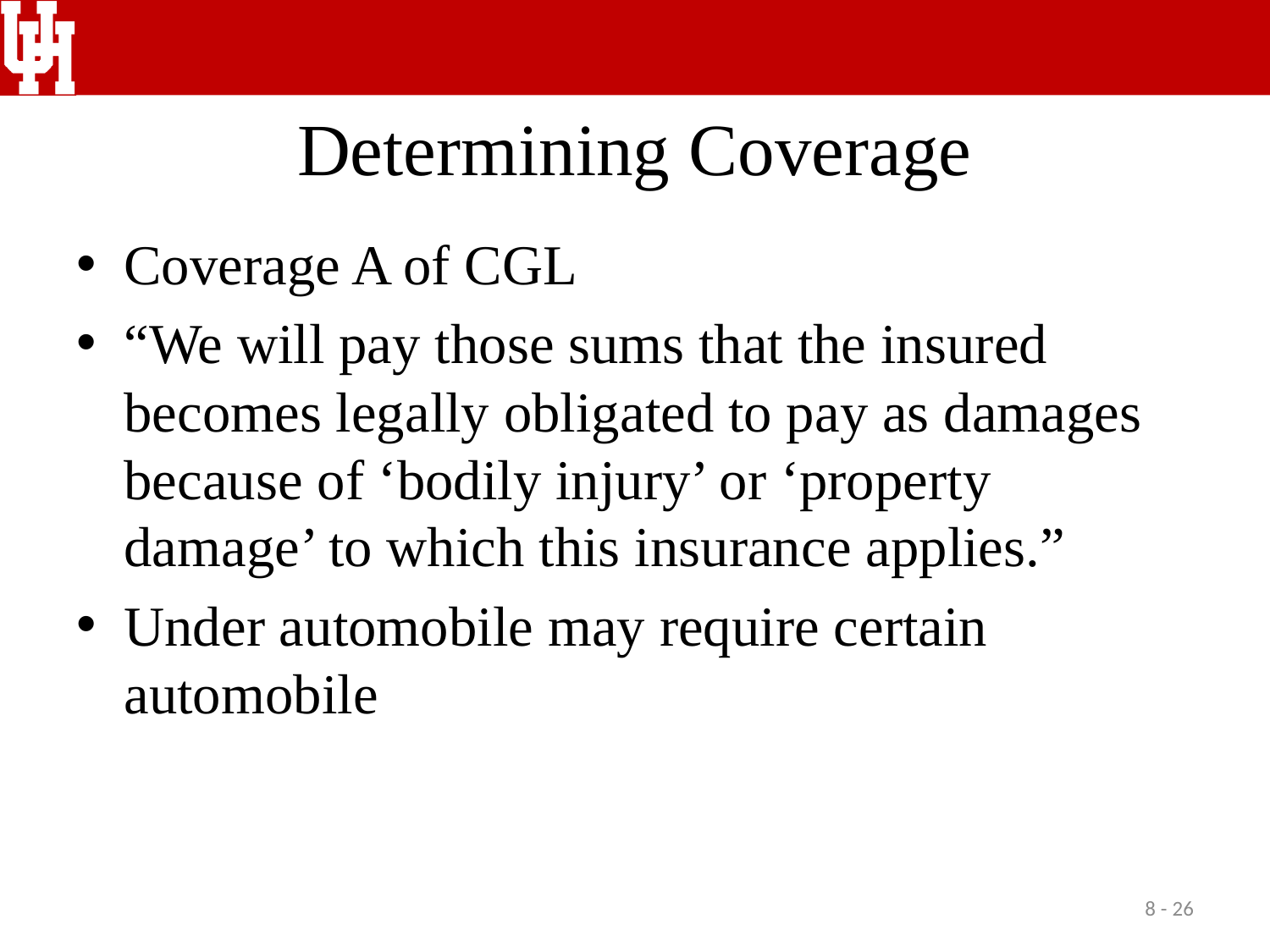

# Determining Coverage
Coverage A of CGL
“We will pay those sums that the insured becomes legally obligated to pay as damages because of ‘bodily injury’ or ‘property damage’ to which this insurance applies.”
Under automobile may require certain automobile
8 - 26